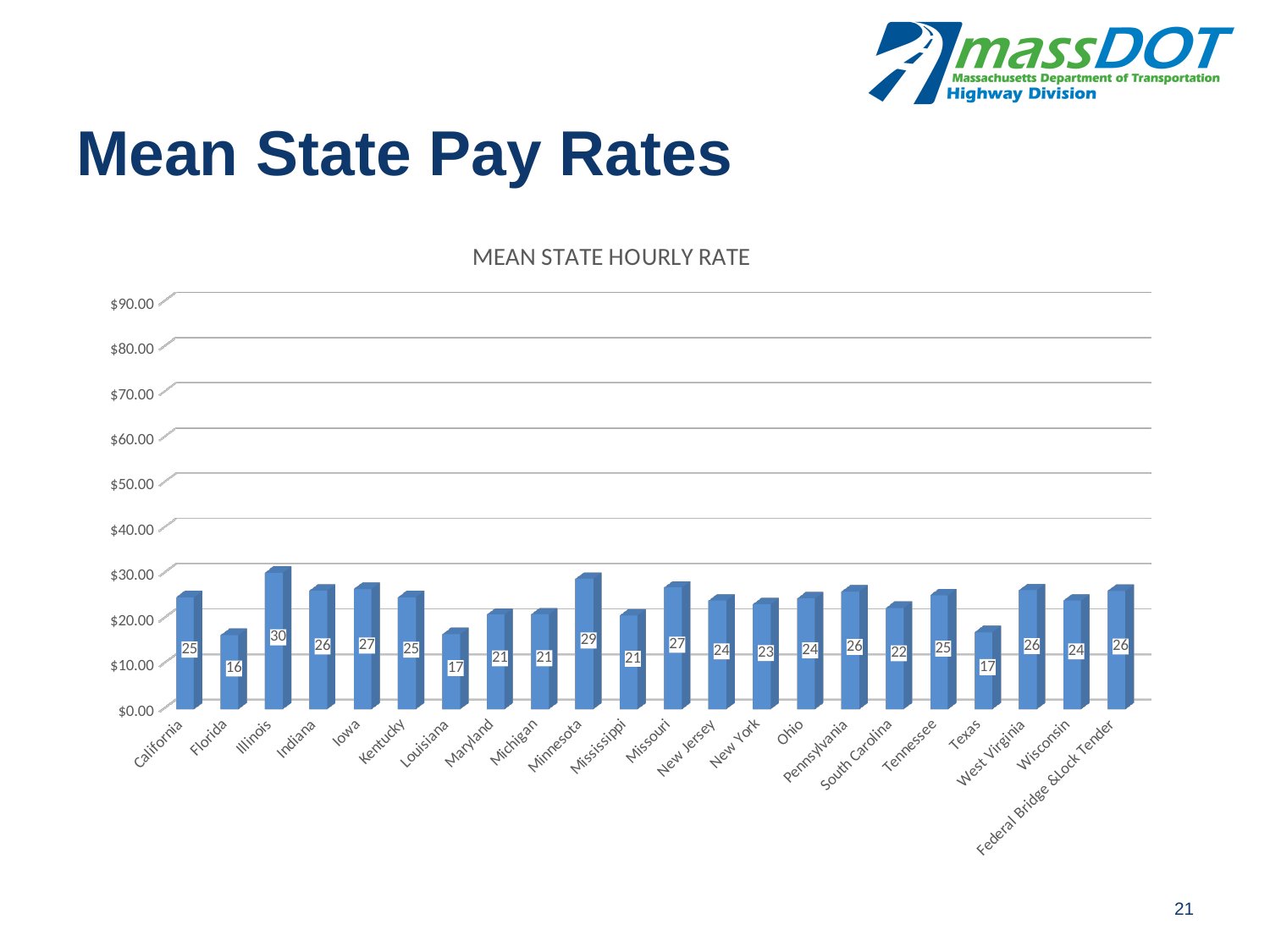

# Mean State Pay Rates

[unsupported chart]

21